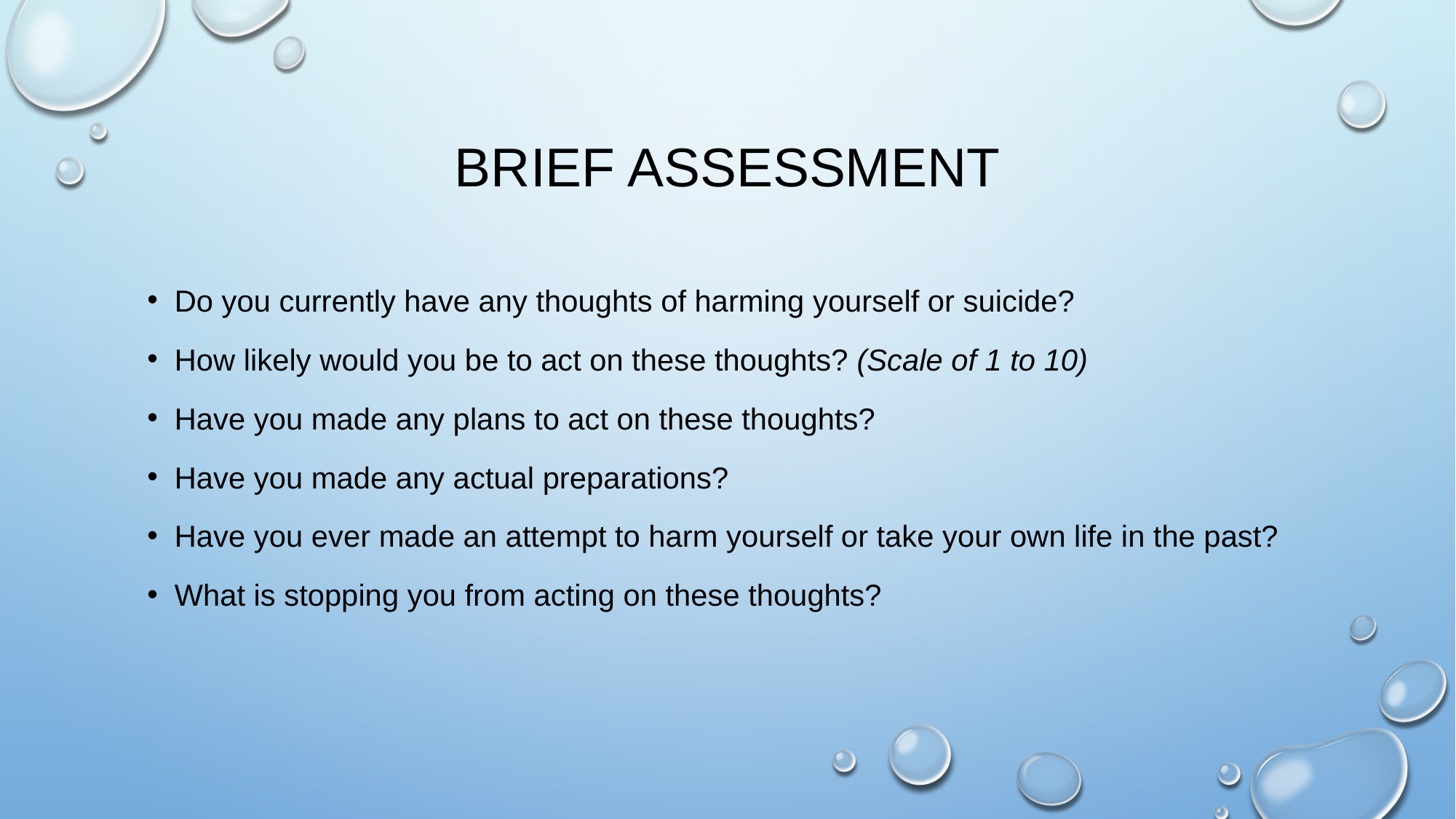

# Brief Assessment
Do you currently have any thoughts of harming yourself or suicide?
How likely would you be to act on these thoughts? (Scale of 1 to 10)
Have you made any plans to act on these thoughts?
Have you made any actual preparations?
Have you ever made an attempt to harm yourself or take your own life in the past?
What is stopping you from acting on these thoughts?